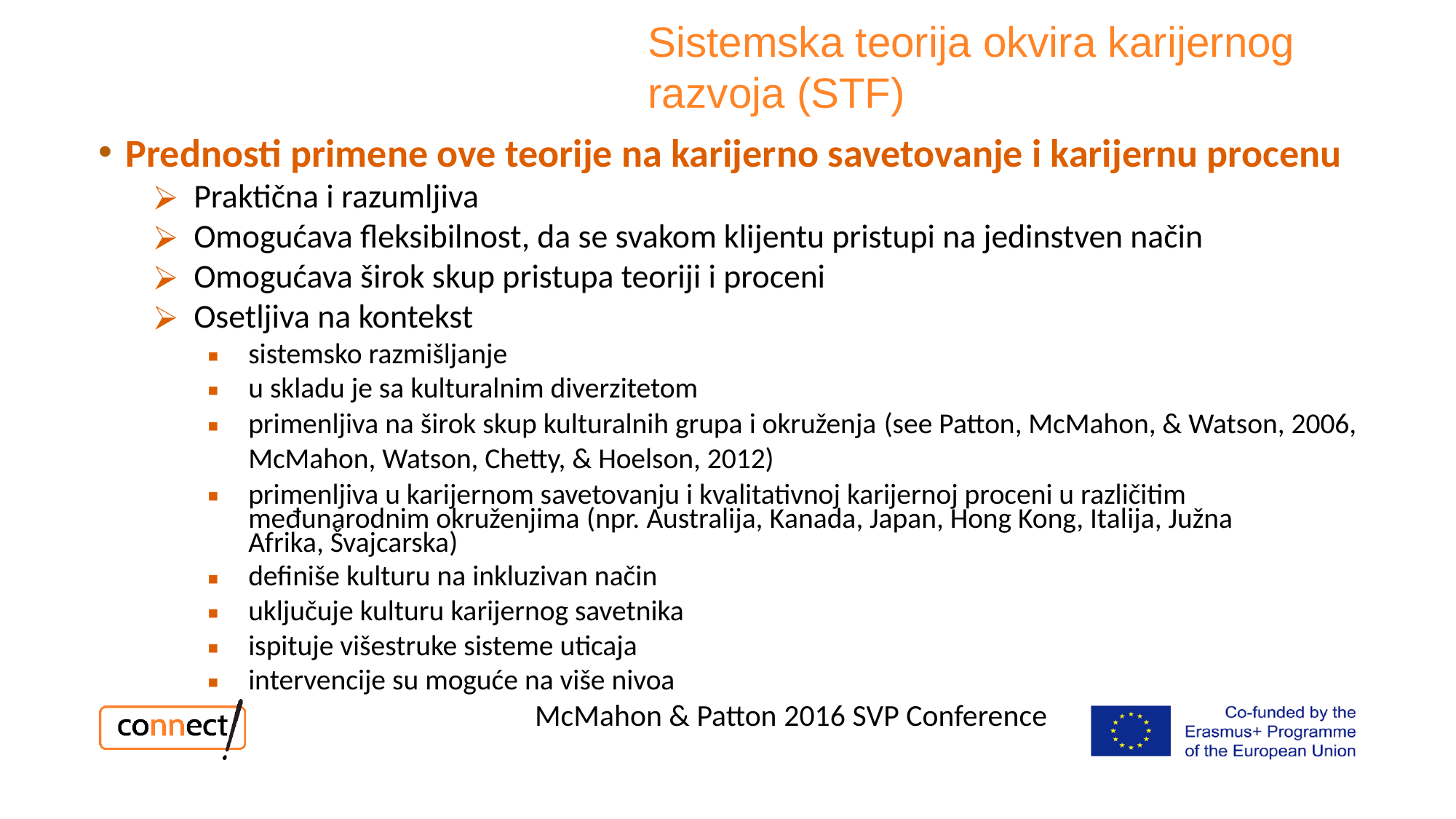

Sistemska teorija okvira karijernog razvoja (STF)
Prednosti primene ove teorije na karijerno savetovanje i karijernu procenu
Praktična i razumljiva
Omogućava fleksibilnost, da se svakom klijentu pristupi na jedinstven način
Omogućava širok skup pristupa teoriji i proceni
Osetljiva na kontekst
sistemsko razmišljanje
u skladu je sa kulturalnim diverzitetom
primenljiva na širok skup kulturalnih grupa i okruženja (see Patton, McMahon, & Watson, 2006, McMahon, Watson, Chetty, & Hoelson, 2012)
primenljiva u karijernom savetovanju i kvalitativnoj karijernoj proceni u različitim međunarodnim okruženjima (npr. Australija, Kanada, Japan, Hong Kong, Italija, Južna Afrika, Švajcarska)
definiše kulturu na inkluzivan način
uključuje kulturu karijernog savetnika
ispituje višestruke sisteme uticaja
intervencije su moguće na više nivoa
			McMahon & Patton 2016 SVP Conference